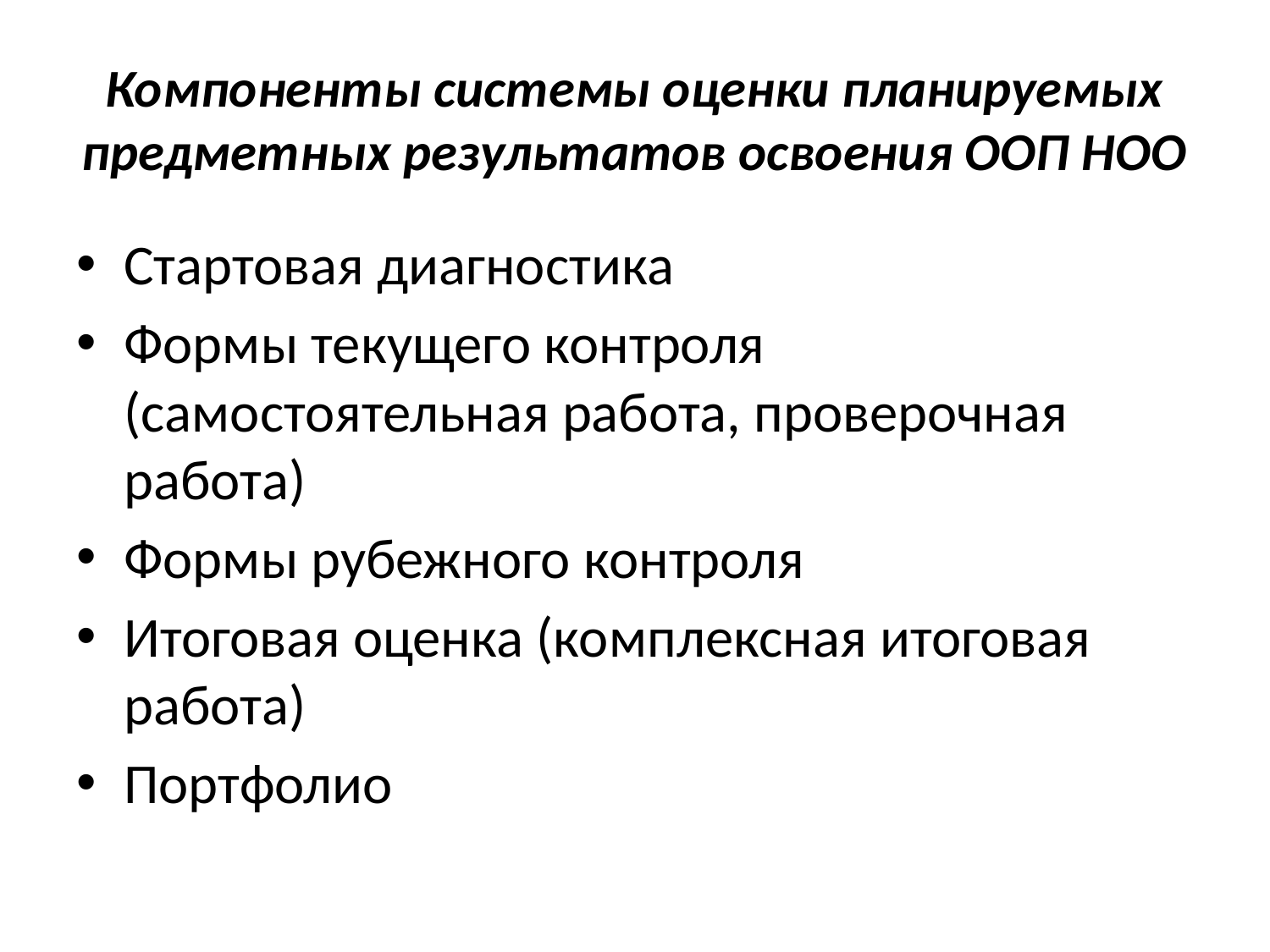

# Компоненты системы оценки планируемых предметных результатов освоения ООП НОО
Стартовая диагностика
Формы текущего контроля (самостоятельная работа, проверочная работа)
Формы рубежного контроля
Итоговая оценка (комплексная итоговая работа)
Портфолио